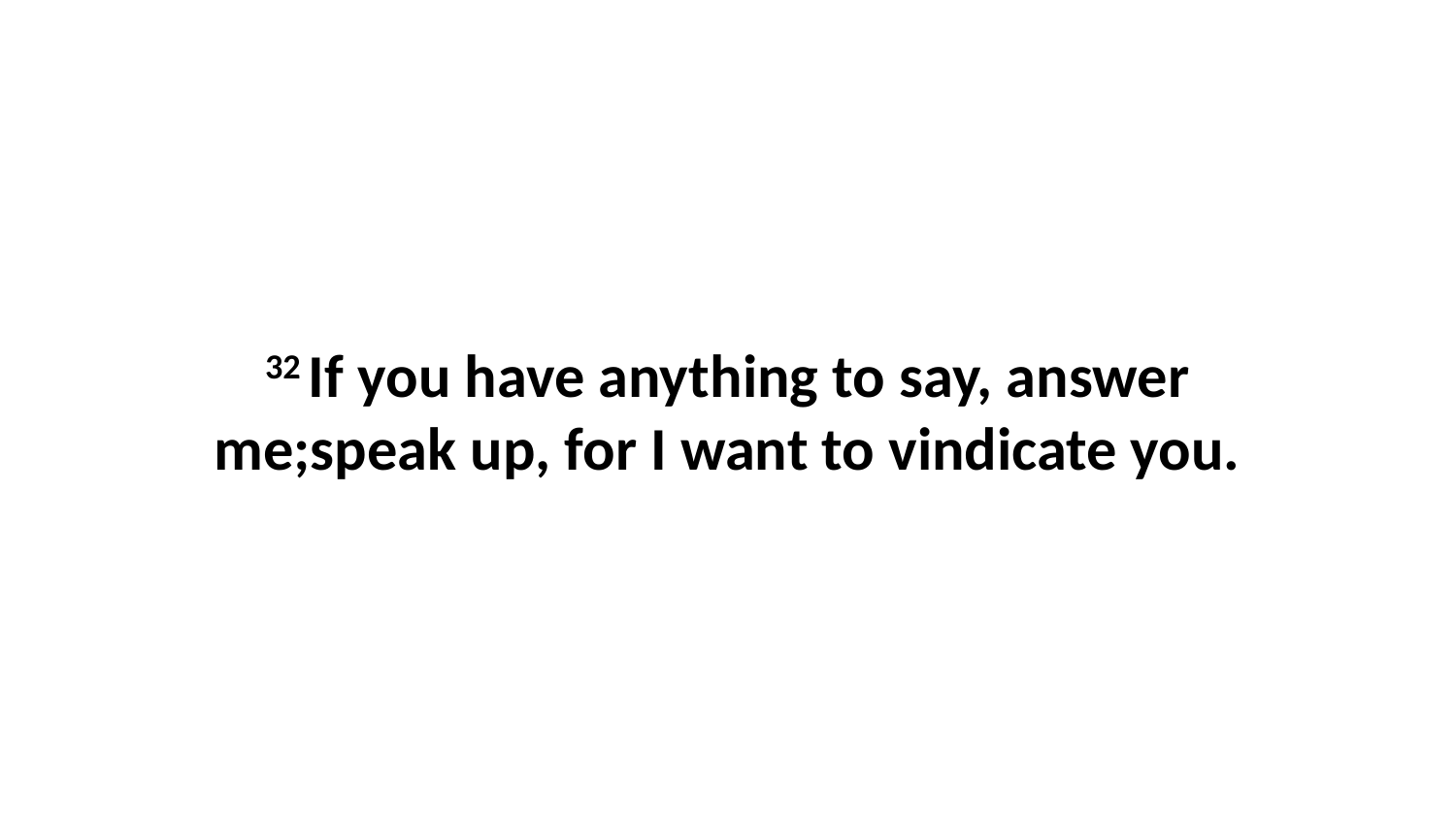

32 If you have anything to say, answer me;speak up, for I want to vindicate you.